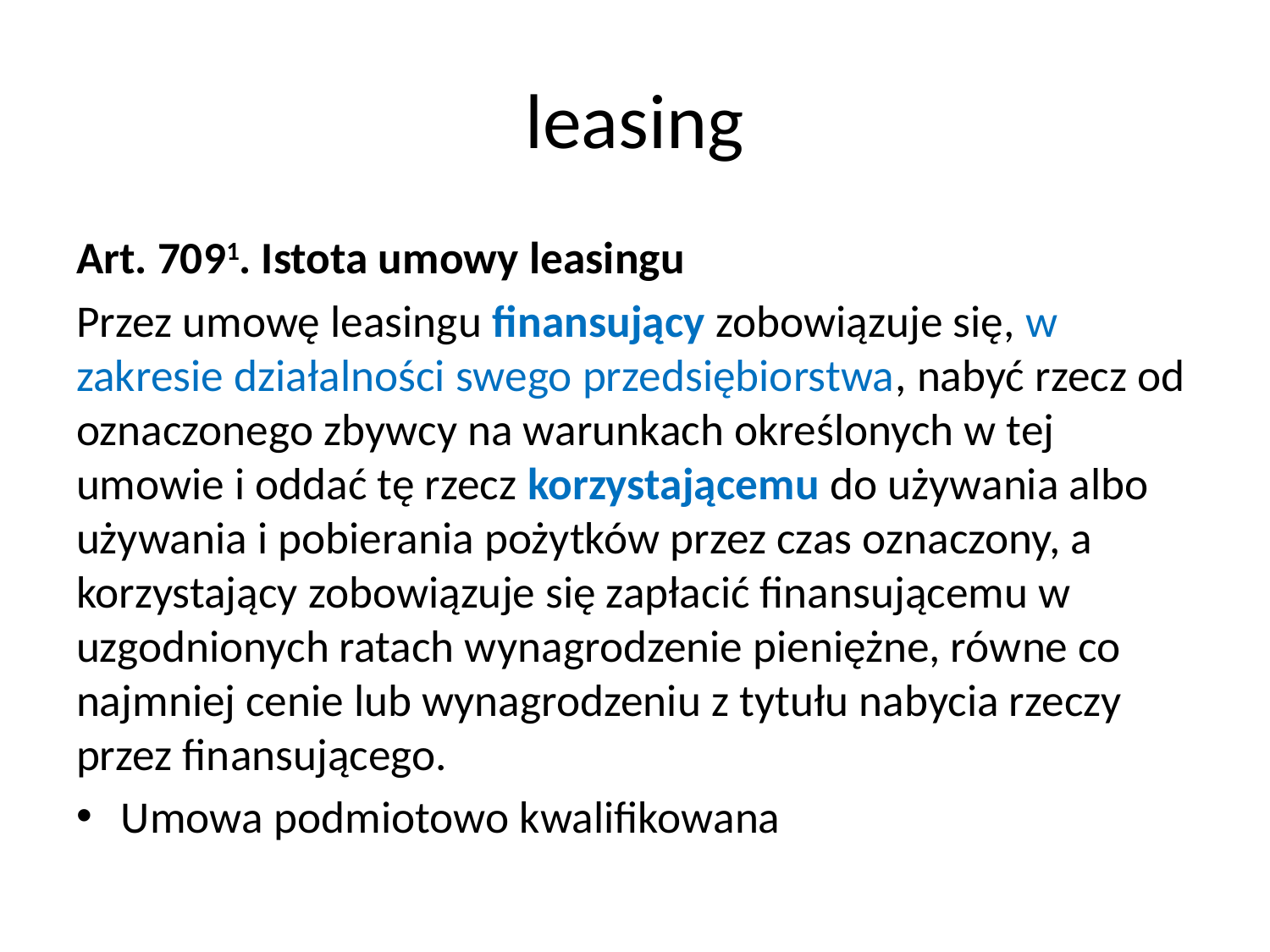

# leasing
Art. 7091. Istota umowy leasingu
Przez umowę leasingu finansujący zobowiązuje się, w zakresie działalności swego przedsiębiorstwa, nabyć rzecz od oznaczonego zbywcy na warunkach określonych w tej umowie i oddać tę rzecz korzystającemu do używania albo używania i pobierania pożytków przez czas oznaczony, a korzystający zobowiązuje się zapłacić finansującemu w uzgodnionych ratach wynagrodzenie pieniężne, równe co najmniej cenie lub wynagrodzeniu z tytułu nabycia rzeczy przez finansującego.
Umowa podmiotowo kwalifikowana